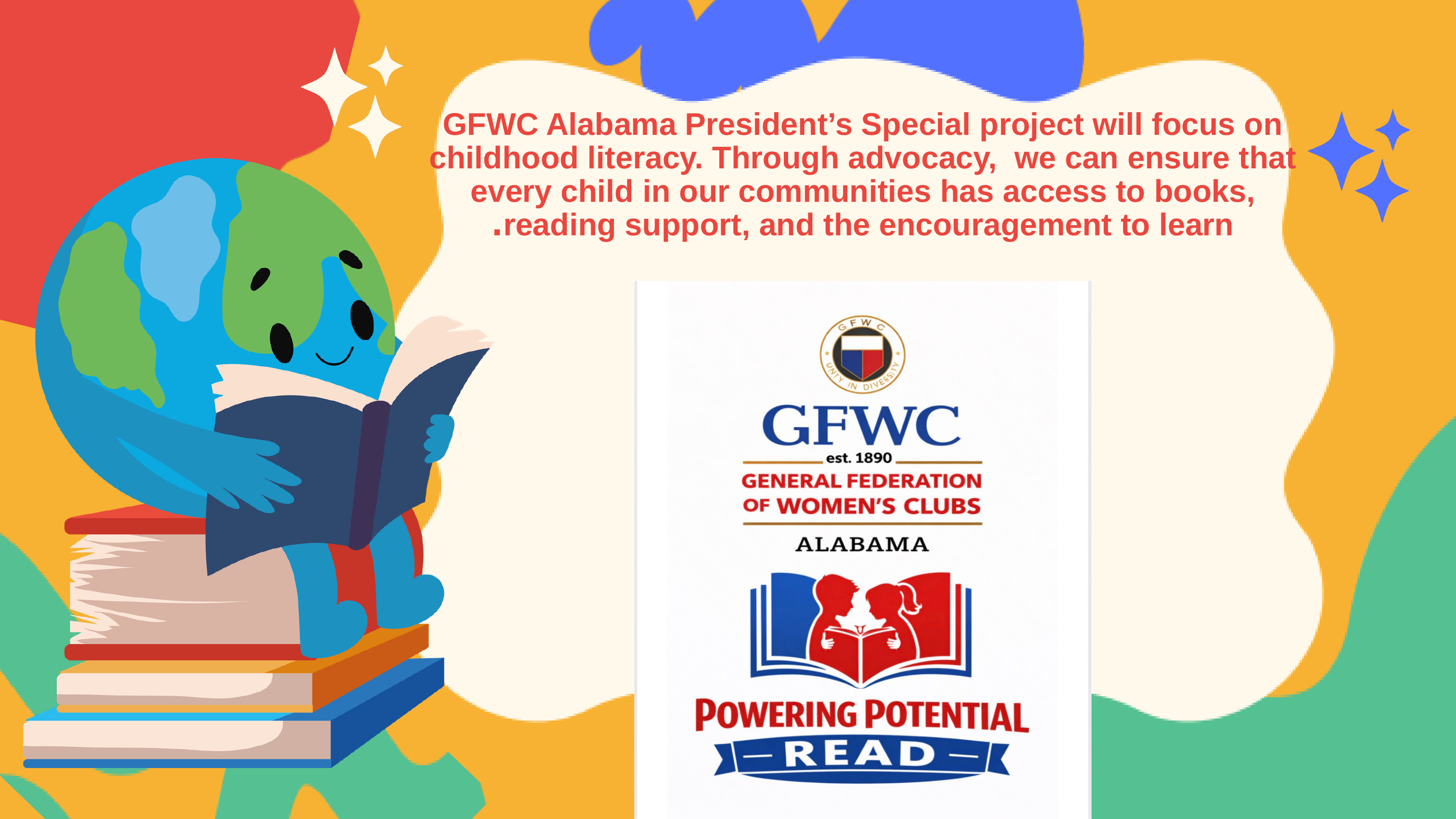

GFWC Alabama President’s Special project will focus on childhood literacy. Through advocacy,  we can ensure that every child in our communities has access to books, reading support, and the encouragement to learn.